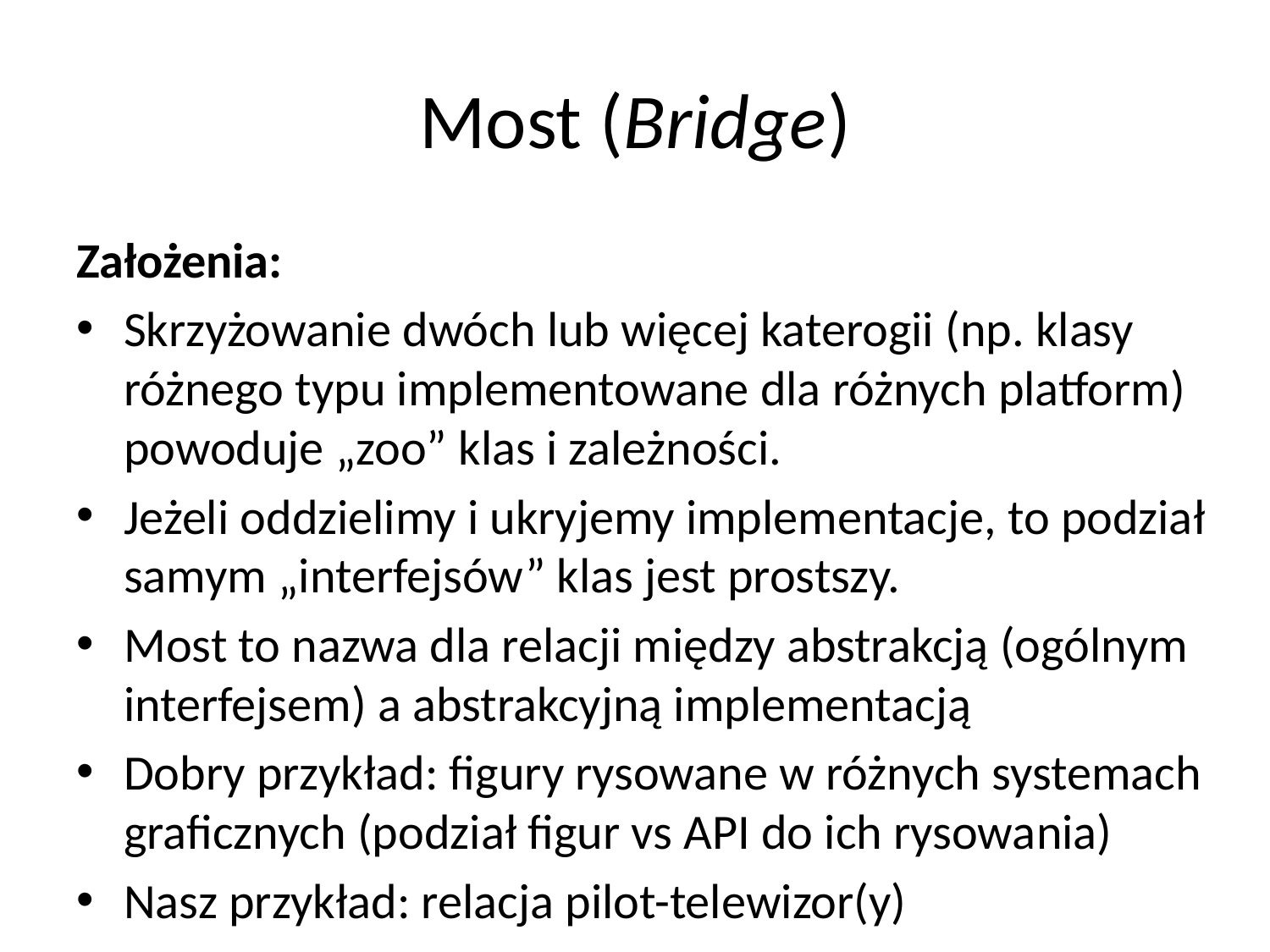

# Most (Bridge)
Założenia:
Skrzyżowanie dwóch lub więcej katerogii (np. klasy różnego typu implementowane dla różnych platform) powoduje „zoo” klas i zależności.
Jeżeli oddzielimy i ukryjemy implementacje, to podział samym „interfejsów” klas jest prostszy.
Most to nazwa dla relacji między abstrakcją (ogólnym interfejsem) a abstrakcyjną implementacją
Dobry przykład: figury rysowane w różnych systemach graficznych (podział figur vs API do ich rysowania)
Nasz przykład: relacja pilot-telewizor(y)